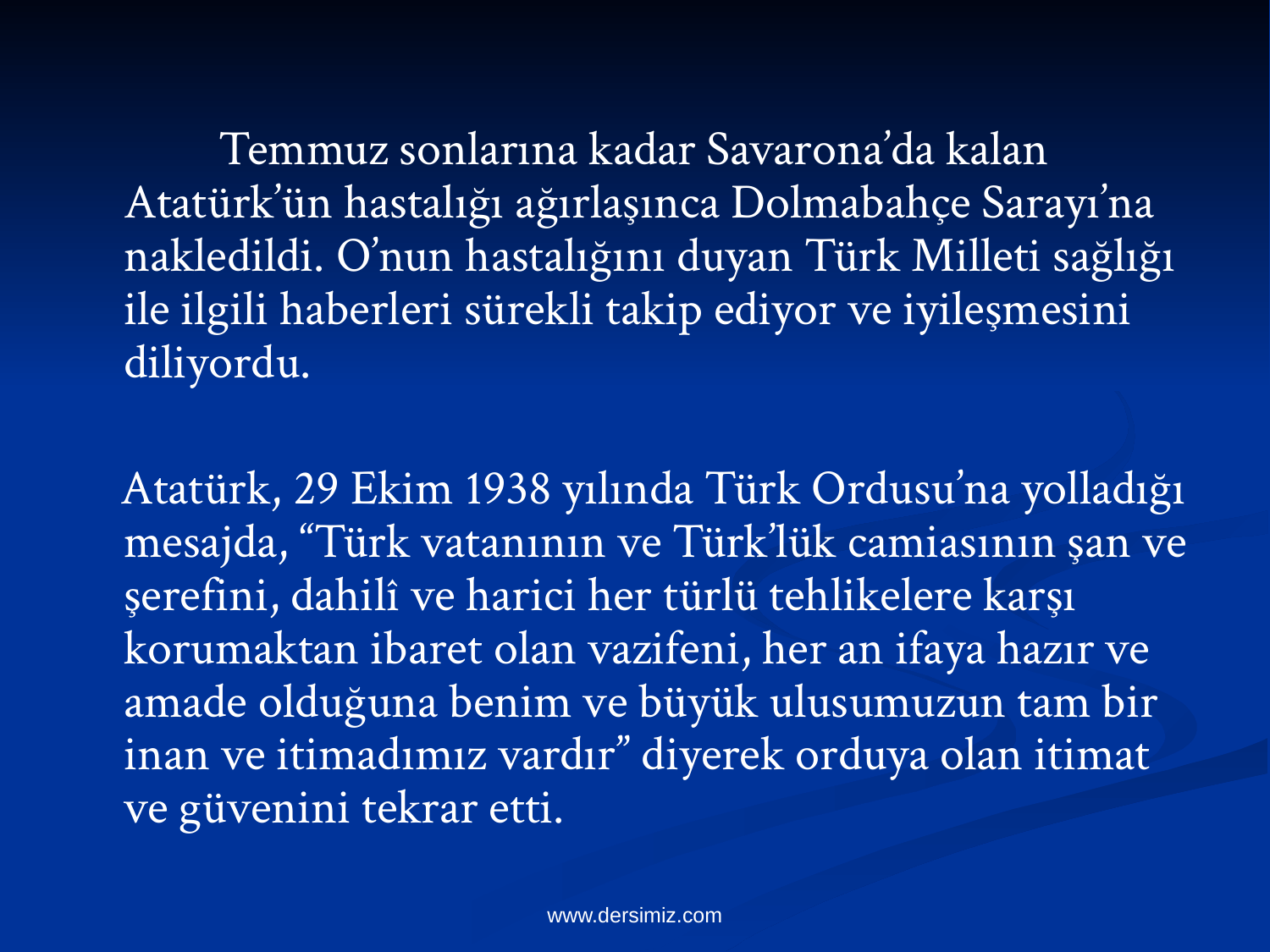

Temmuz sonlarına kadar Savarona’da kalan Atatürk’ün hastalığı ağırlaşınca Dolmabahçe Sarayı’na nakledildi. O’nun hastalığını duyan Türk Milleti sağlığı ile ilgili haberleri sürekli takip ediyor ve iyileşmesini diliyordu.

    Atatürk, 29 Ekim 1938 yılında Türk Ordusu’na yolladığı mesajda, “Türk vatanının ve Türk’lük camiasının şan ve şerefini, dahilî ve harici her türlü tehlikelere karşı korumaktan ibaret olan vazifeni, her an ifaya hazır ve amade olduğuna benim ve büyük ulusumuzun tam bir inan ve itimadımız vardır” diyerek orduya olan itimat ve güvenini tekrar etti.
www.dersimiz.com